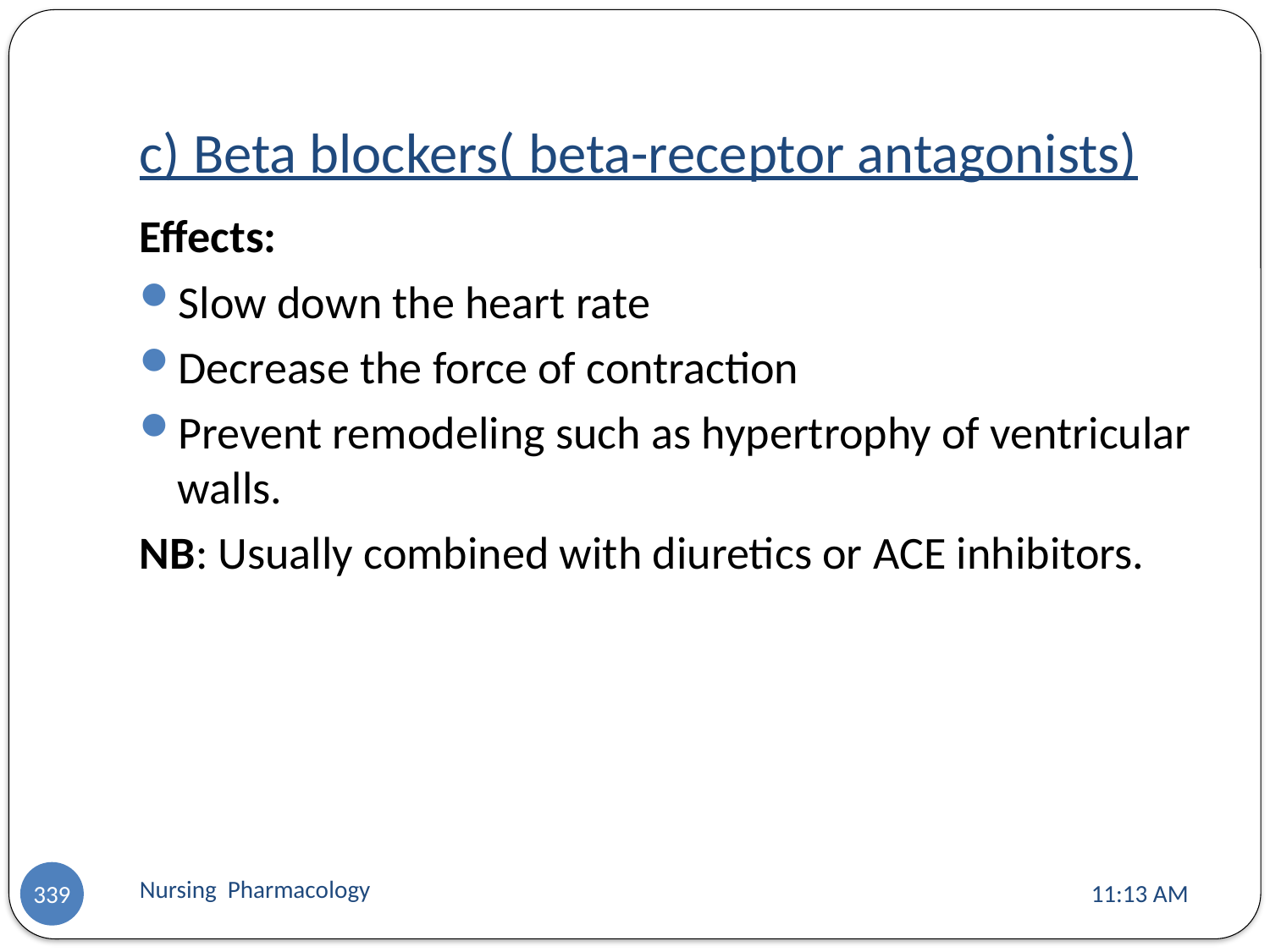

# c) Beta blockers( beta-receptor antagonists)
Effects:
Slow down the heart rate
Decrease the force of contraction
Prevent remodeling such as hypertrophy of ventricular walls.
NB: Usually combined with diuretics or ACE inhibitors.

Nursing  Pharmacology
11:13 AM
339